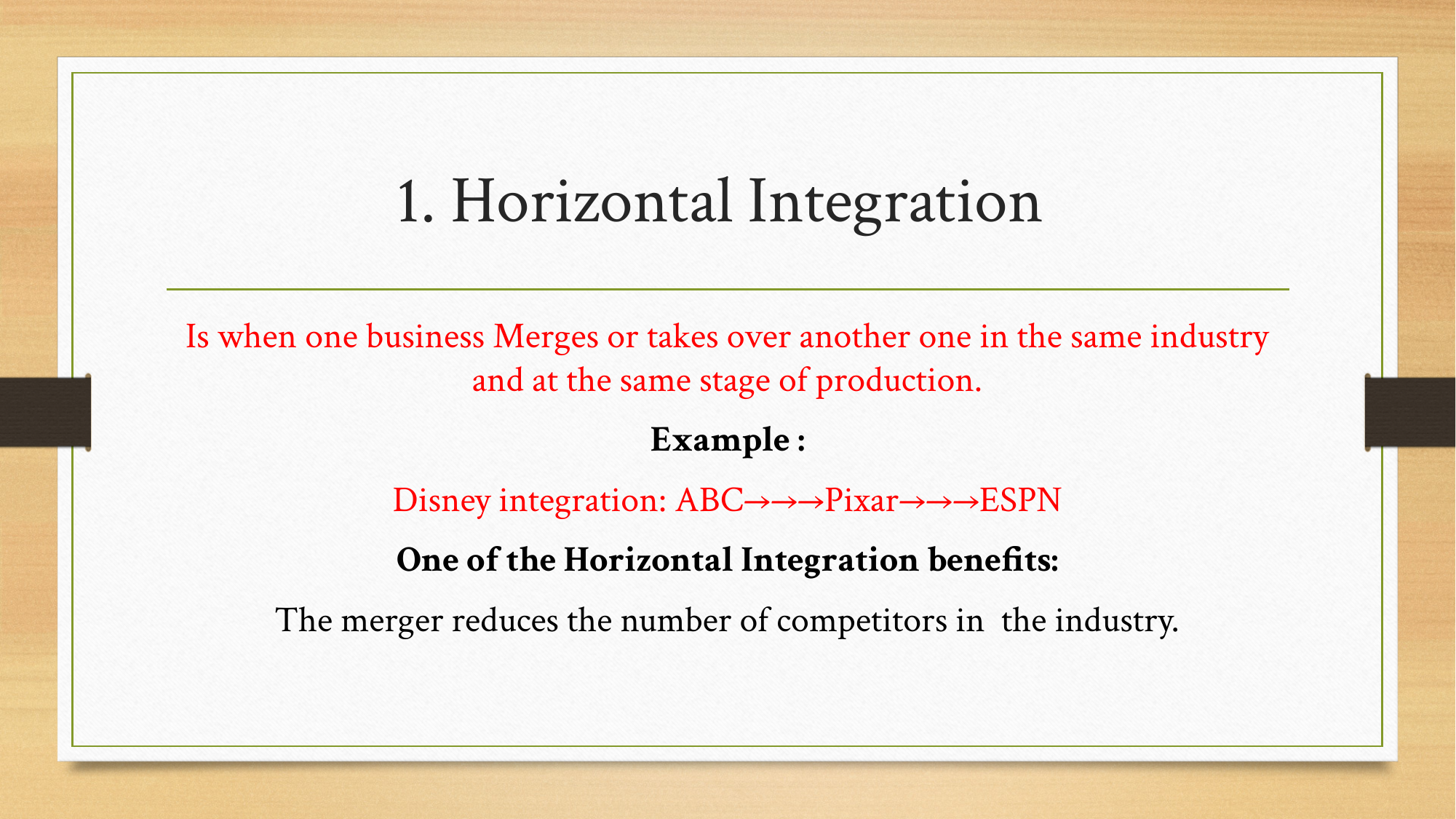

# 1. Horizontal Integration
Is when one business Merges or takes over another one in the same industry and at the same stage of production.
Example :
Disney integration: ABC→→→Pixar→→→ESPN
One of the Horizontal Integration benefits:
The merger reduces the number of competitors in  the industry.